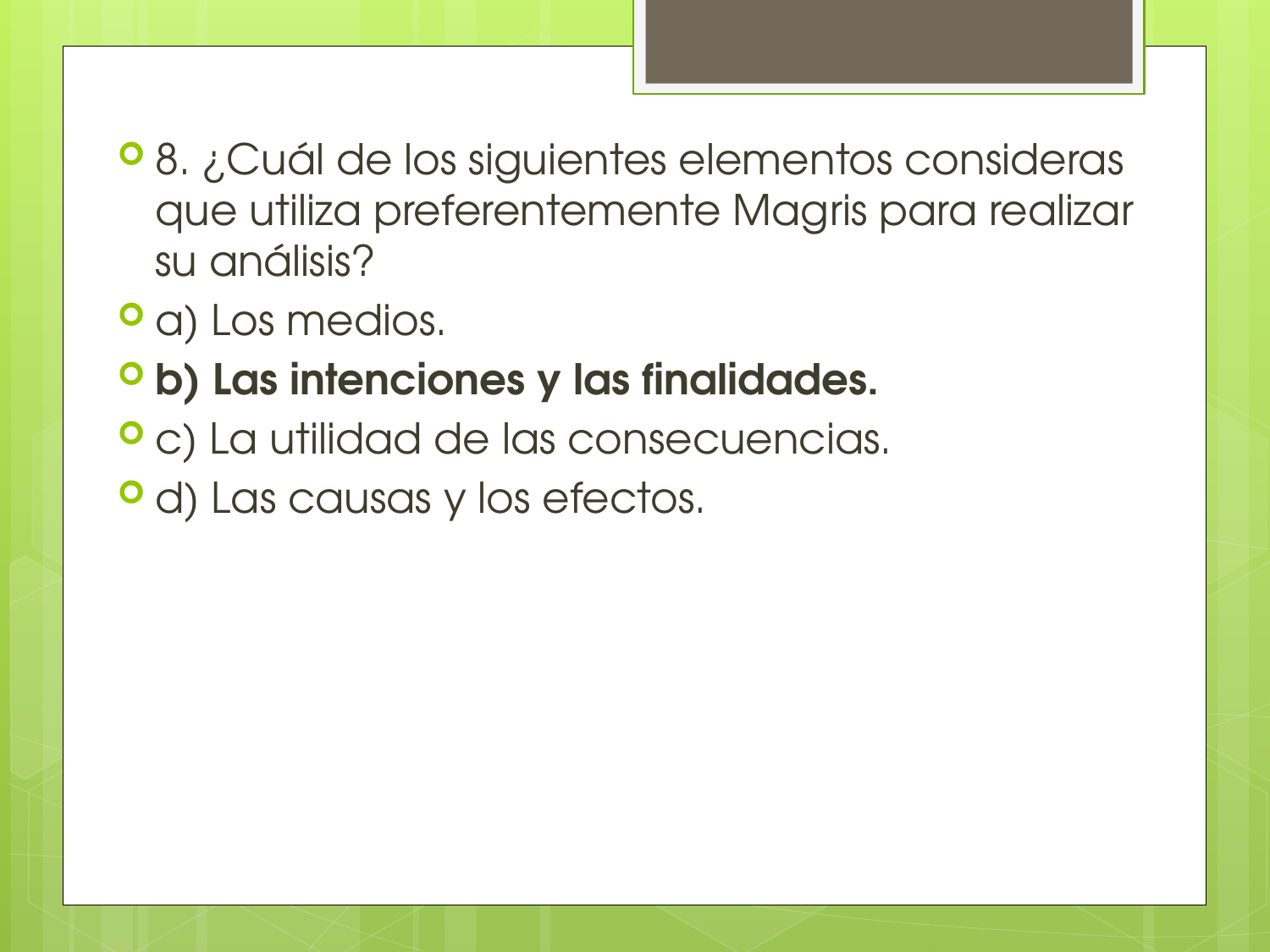

8. ¿Cuál de los siguientes elementos consideras que utiliza preferentemente Magris para realizar su análisis?
a) Los medios.
b) Las intenciones y las finalidades.
c) La utilidad de las consecuencias.
d) Las causas y los efectos.